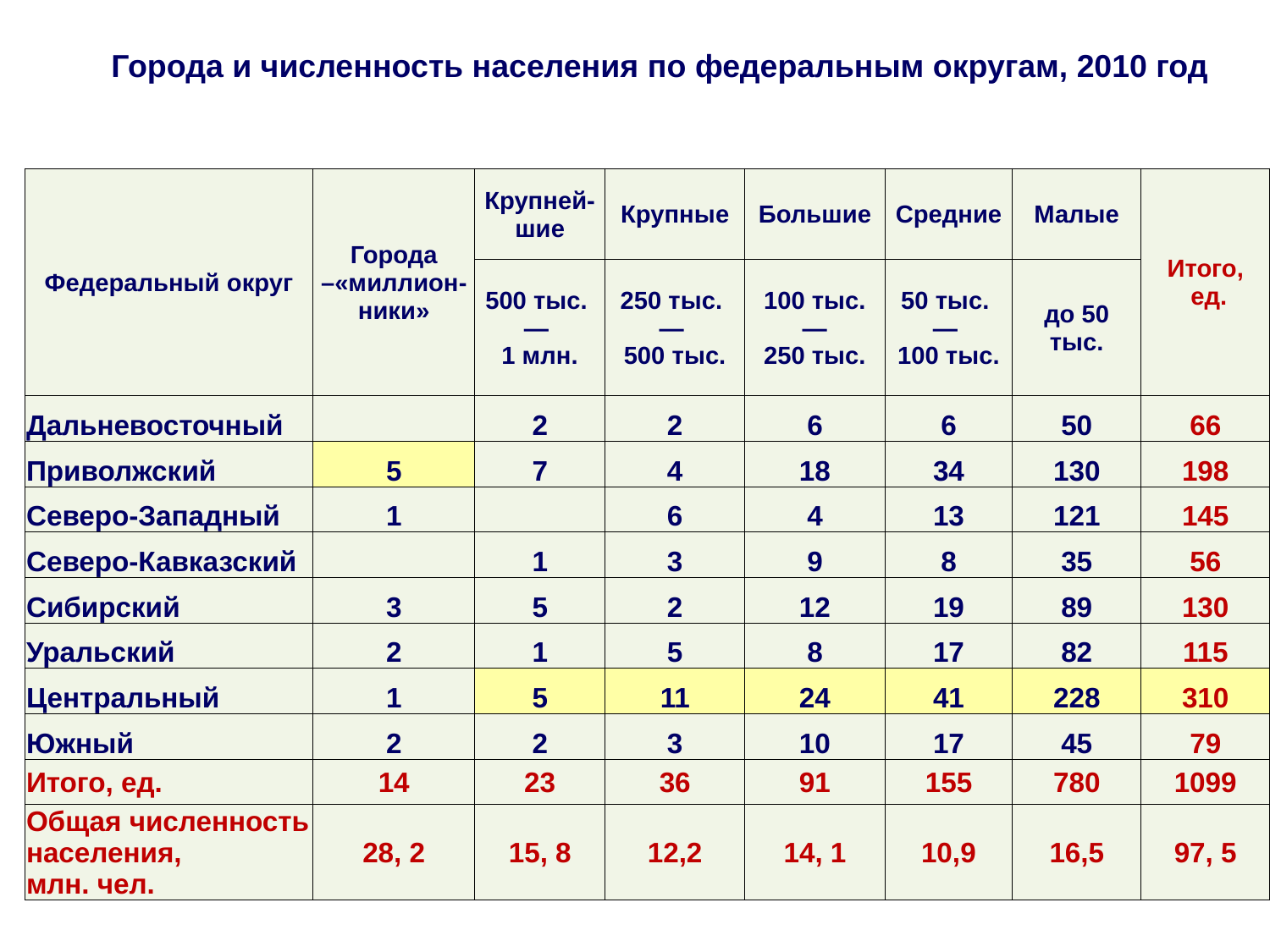

Города и численность населения по федеральным округам, 2010 год
| Федеральный округ | Города –«миллион-ники» | Крупней-шие | Крупные | Большие | Средние | Малые | Итого, ед. |
| --- | --- | --- | --- | --- | --- | --- | --- |
|  |  | 500 тыс.  — 1 млн. | 250 тыс.  — 500 тыс. | 100 тыс.  — 250 тыс. | 50 тыс.  — 100 тыс. | до 50 тыс. |  |
| Дальневосточный |  | 2 | 2 | 6 | 6 | 50 | 66 |
| Приволжский | 5 | 7 | 4 | 18 | 34 | 130 | 198 |
| Северо-Западный | 1 |  | 6 | 4 | 13 | 121 | 145 |
| Северо-Кавказский |  | 1 | 3 | 9 | 8 | 35 | 56 |
| Сибирский | 3 | 5 | 2 | 12 | 19 | 89 | 130 |
| Уральский | 2 | 1 | 5 | 8 | 17 | 82 | 115 |
| Центральный | 1 | 5 | 11 | 24 | 41 | 228 | 310 |
| Южный | 2 | 2 | 3 | 10 | 17 | 45 | 79 |
| Итого, ед. | 14 | 23 | 36 | 91 | 155 | 780 | 1099 |
| Общая численность населения, млн. чел. | 28, 2 | 15, 8 | 12,2 | 14, 1 | 10,9 | 16,5 | 97, 5 |